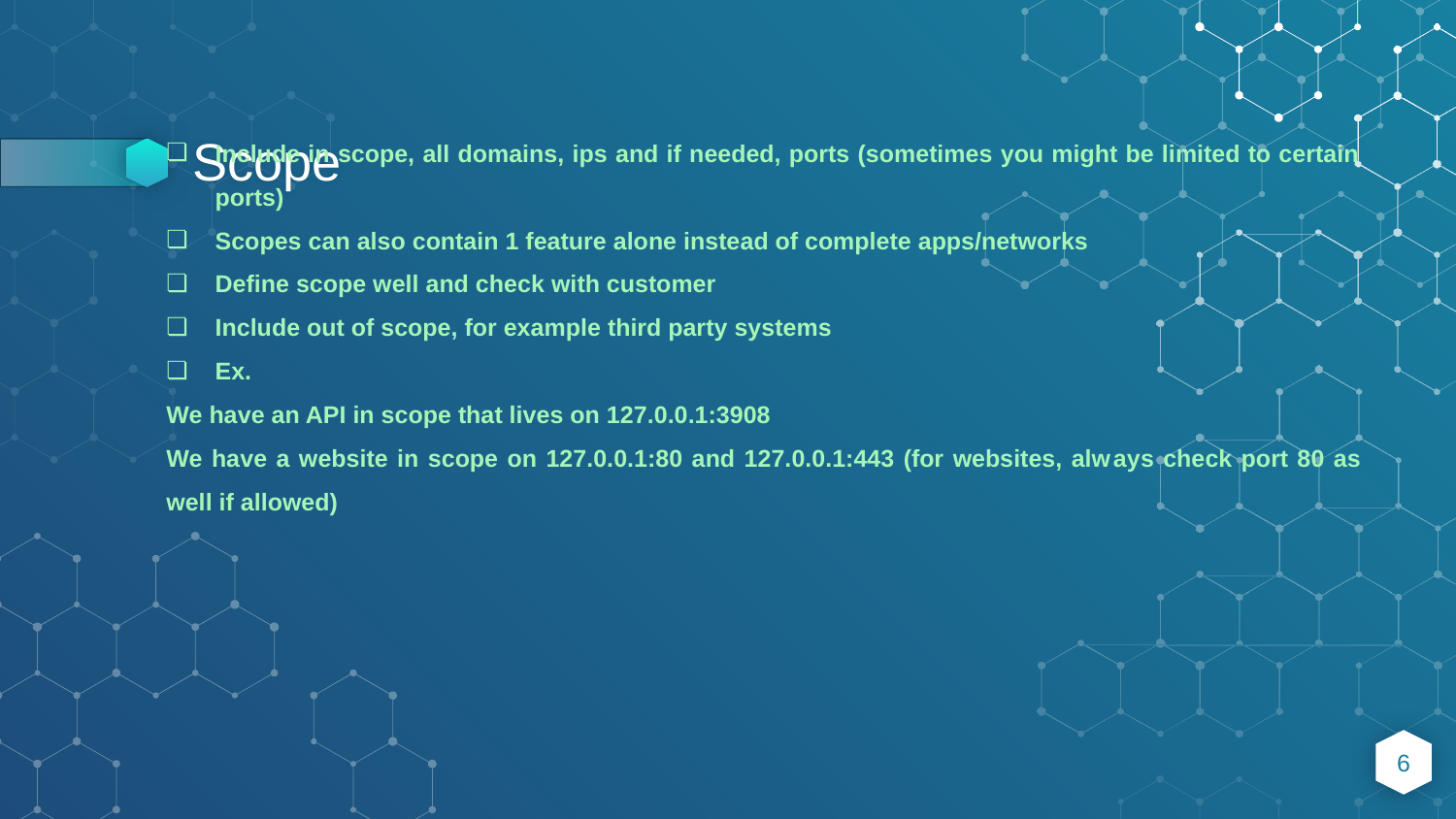

# Scope
Include in scope, all domains, ips and if needed, ports (sometimes you might be limited to certain ports)
Scopes can also contain 1 feature alone instead of complete apps/networks
Define scope well and check with customer
Include out of scope, for example third party systems
Ex.
We have an API in scope that lives on 127.0.0.1:3908
We have a website in scope on 127.0.0.1:80 and 127.0.0.1:443 (for websites, always check port 80 as well if allowed)
6